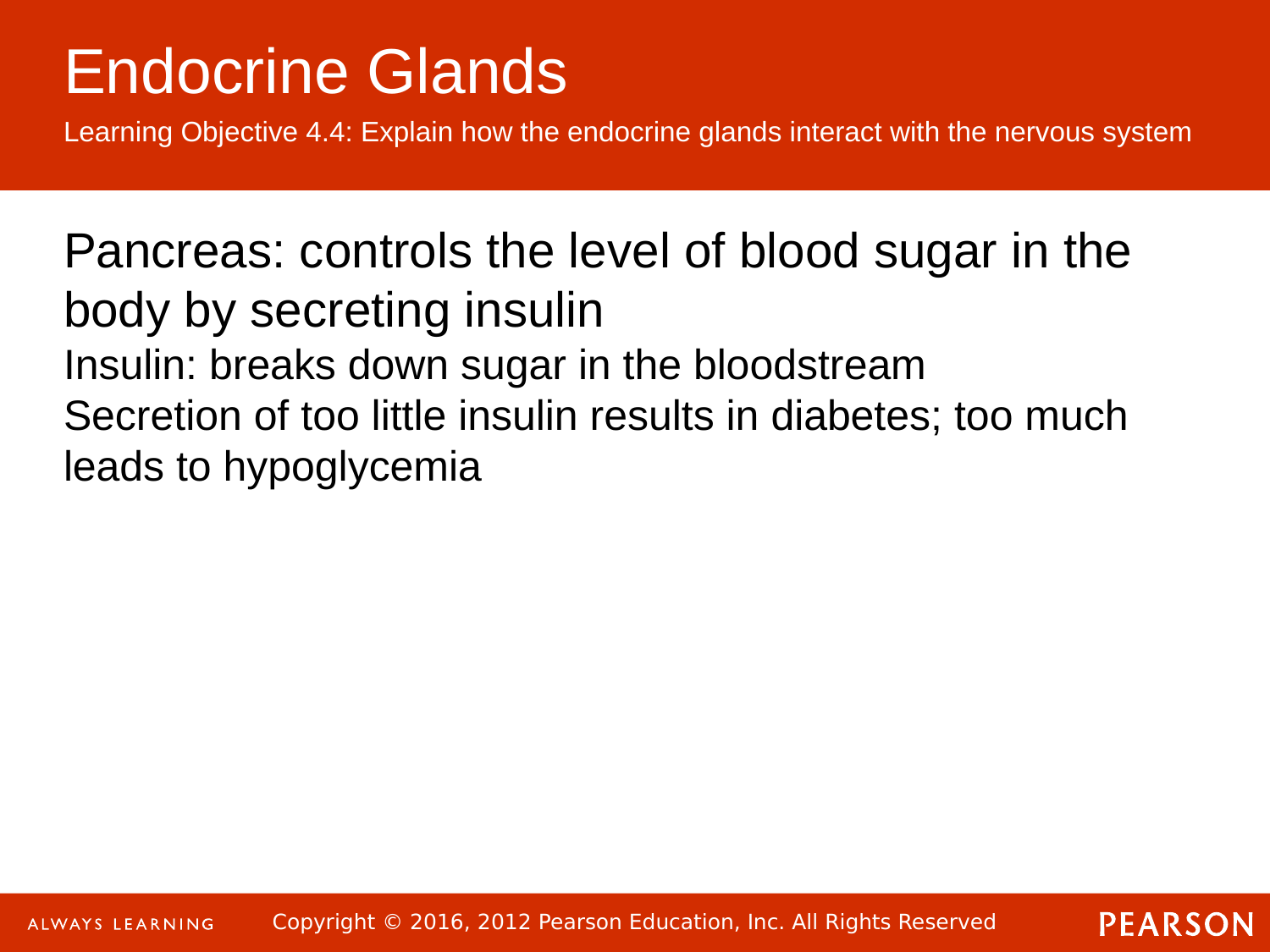

Endocrine Glands
Learning Objective 4.4: Explain how the endocrine glands interact with the nervous system

Pancreas: controls the level of blood sugar in the body by secreting insulin
Insulin: breaks down sugar in the bloodstream
Secretion of too little insulin results in diabetes; too much leads to hypoglycemia